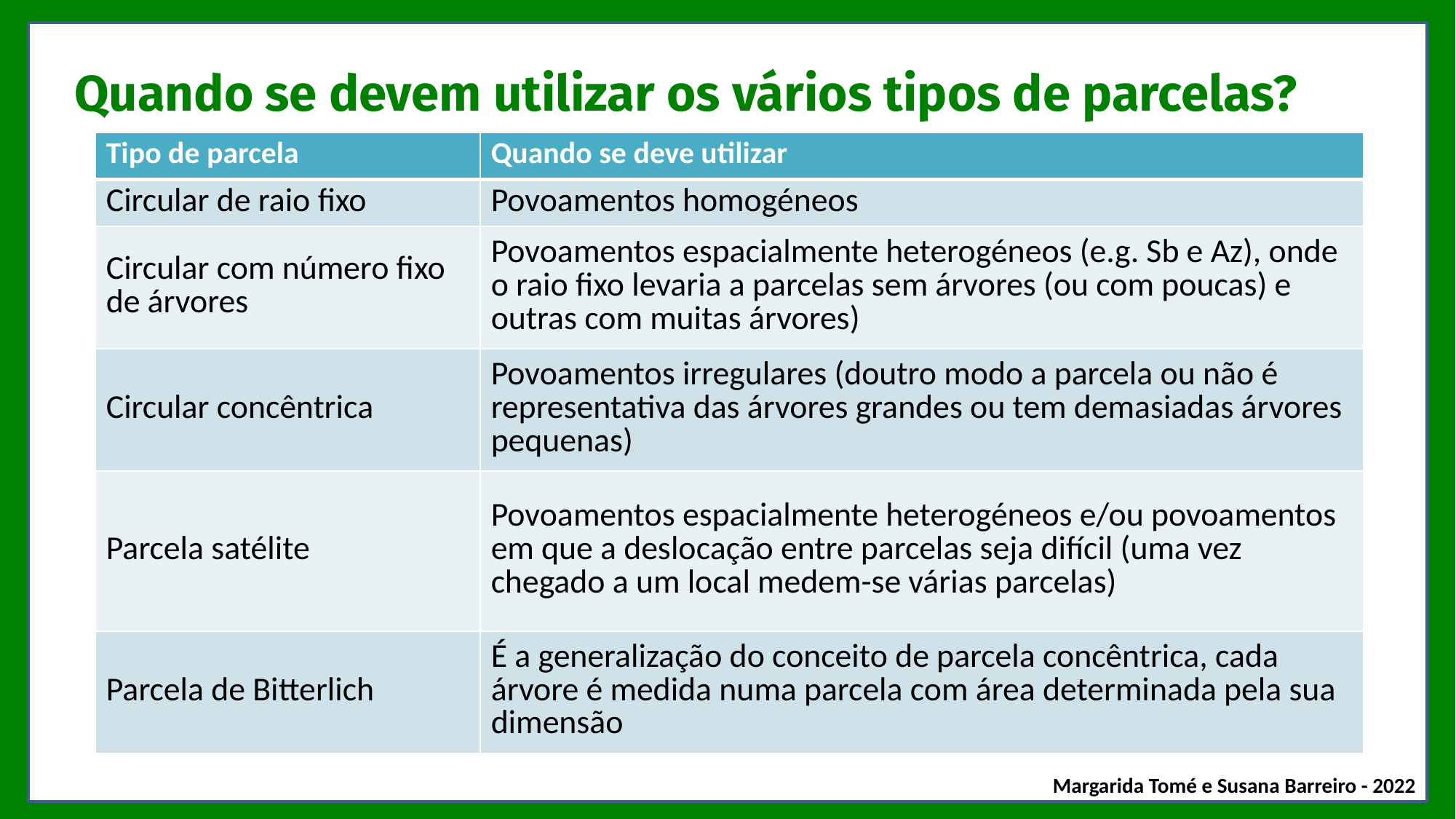

# Quando se devem utilizar os vários tipos de parcelas?
| Tipo de parcela | Quando se deve utilizar |
| --- | --- |
| Circular de raio fixo | Povoamentos homogéneos |
| Circular com número fixo de árvores | Povoamentos espacialmente heterogéneos (e.g. Sb e Az), onde o raio fixo levaria a parcelas sem árvores (ou com poucas) e outras com muitas árvores) |
| Circular concêntrica | Povoamentos irregulares (doutro modo a parcela ou não é representativa das árvores grandes ou tem demasiadas árvores pequenas) |
| Parcela satélite | Povoamentos espacialmente heterogéneos e/ou povoamentos em que a deslocação entre parcelas seja difícil (uma vez chegado a um local medem-se várias parcelas) |
| Parcela de Bitterlich | É a generalização do conceito de parcela concêntrica, cada árvore é medida numa parcela com área determinada pela sua dimensão |